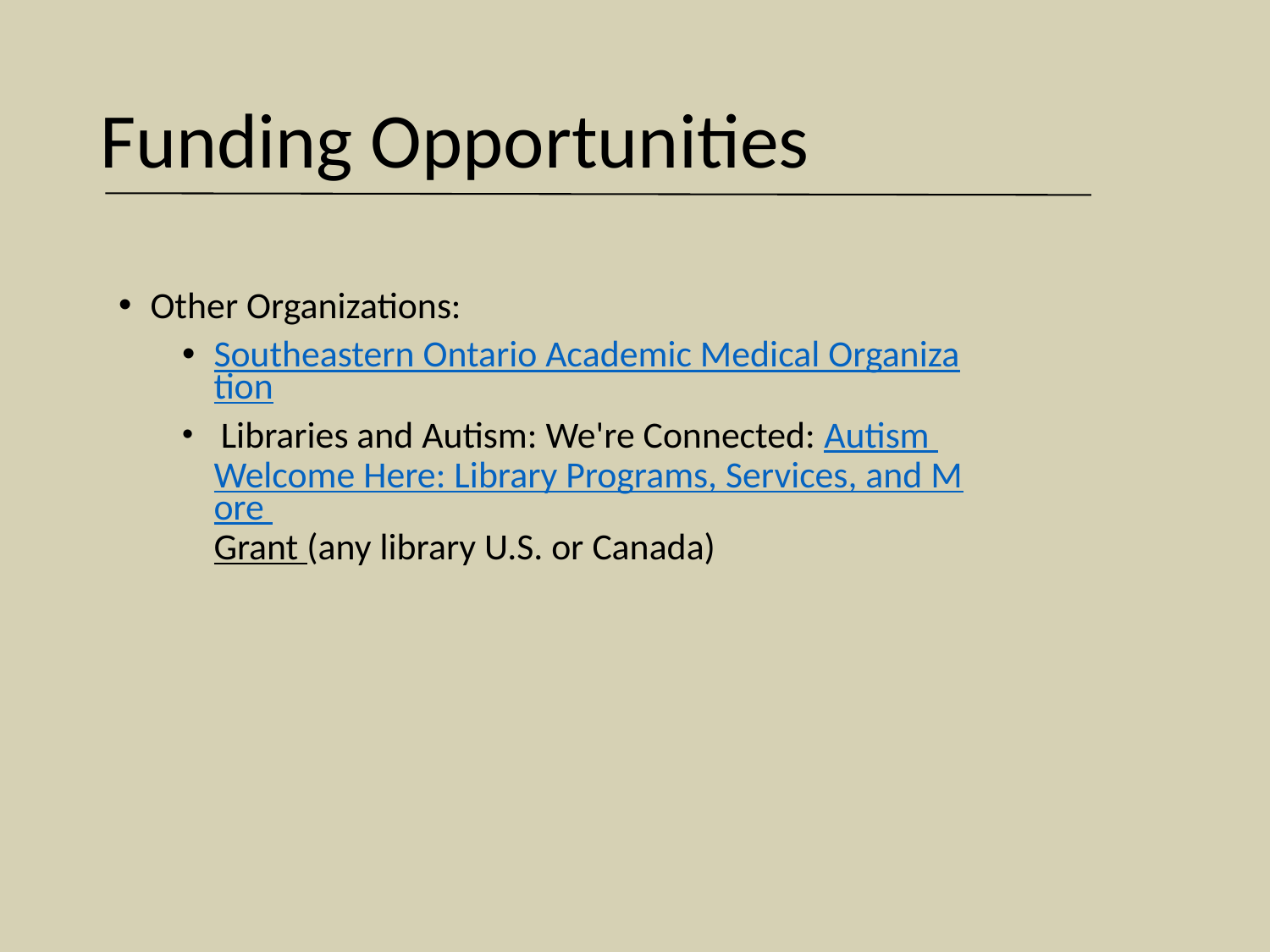

# Funding Opportunities
Other Organizations:
Southeastern Ontario Academic Medical Organization
 Libraries and Autism: We're Connected: Autism Welcome Here: Library Programs, Services, and More Grant (any library U.S. or Canada)